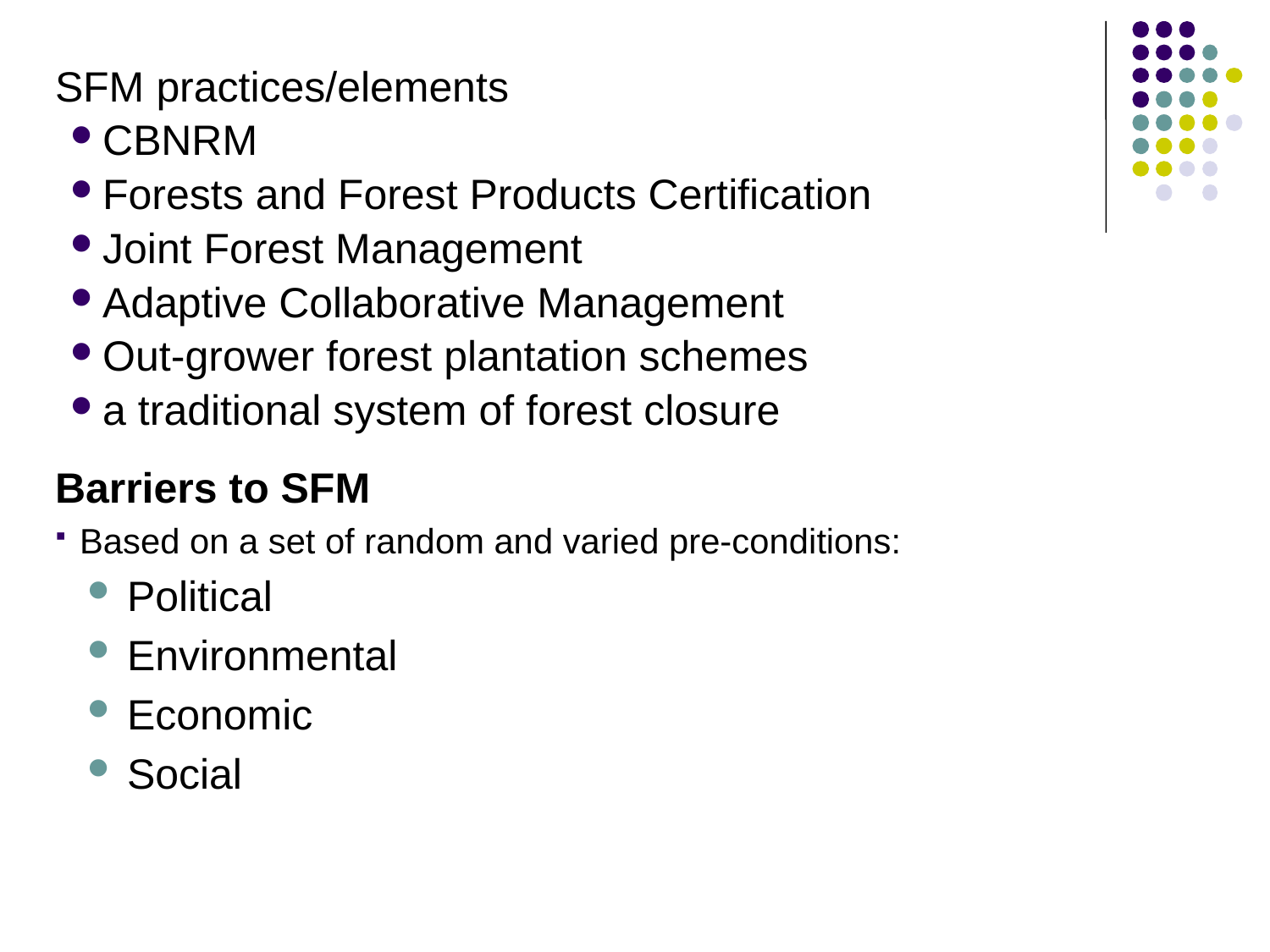

SFM practices/elements
CBNRM
Forests and Forest Products Certification
Joint Forest Management
Adaptive Collaborative Management
Out-grower forest plantation schemes
a traditional system of forest closure

Barriers to SFM
Based on a set of random and varied pre-conditions:
Political
Environmental
Economic
Social